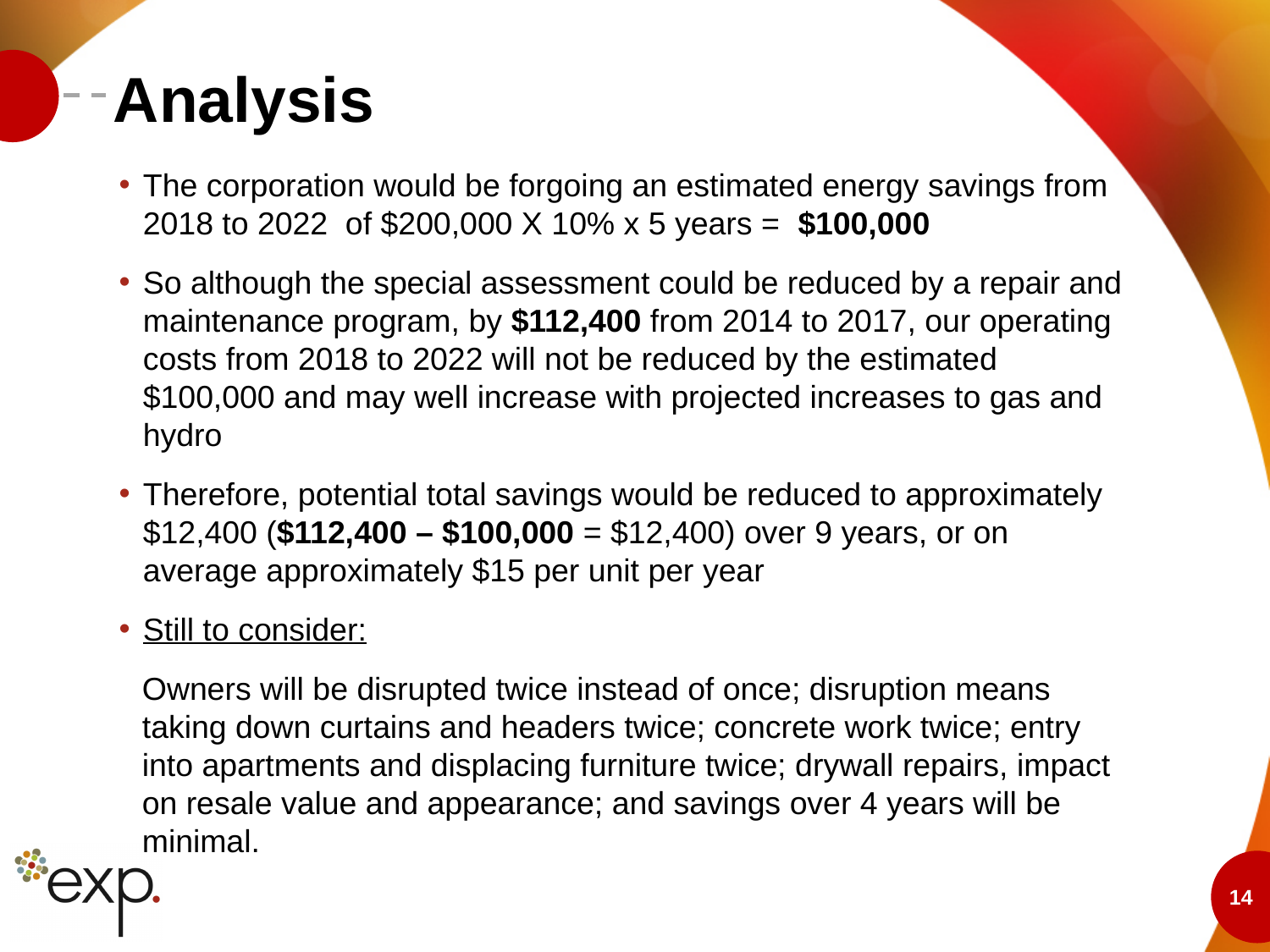

# Analysis
The corporation would be forgoing an estimated energy savings from 2018 to 2022  of $200,000 X 10% x 5 years =  $100,000
So although the special assessment could be reduced by a repair and maintenance program, by $112,400 from 2014 to 2017, our operating costs from 2018 to 2022 will not be reduced by the estimated $100,000 and may well increase with projected increases to gas and hydro
Therefore, potential total savings would be reduced to approximately $12,400 ($112,400 – $100,000 = $12,400) over 9 years, or on average approximately $15 per unit per year
Still to consider:
Owners will be disrupted twice instead of once; disruption means taking down curtains and headers twice; concrete work twice; entry into apartments and displacing furniture twice; drywall repairs, impact on resale value and appearance; and savings over 4 years will be minimal.
14